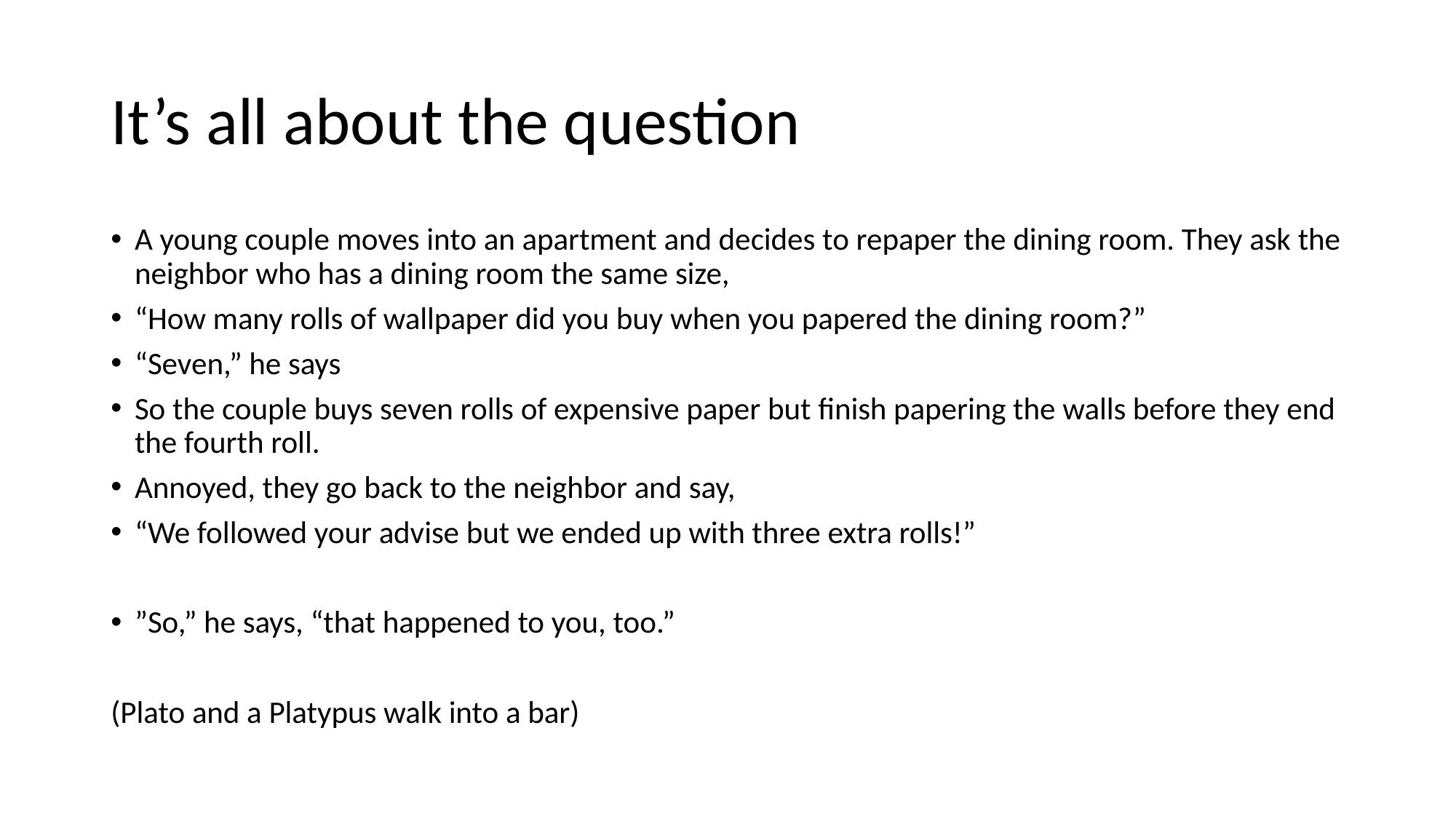

# It’s all about the question
A young couple moves into an apartment and decides to repaper the dining room. They ask the neighbor who has a dining room the same size,
“How many rolls of wallpaper did you buy when you papered the dining room?”
“Seven,” he says
So the couple buys seven rolls of expensive paper but finish papering the walls before they end the fourth roll.
Annoyed, they go back to the neighbor and say,
“We followed your advise but we ended up with three extra rolls!”

”So,” he says, “that happened to you, too.”

(Plato and a Platypus walk into a bar)